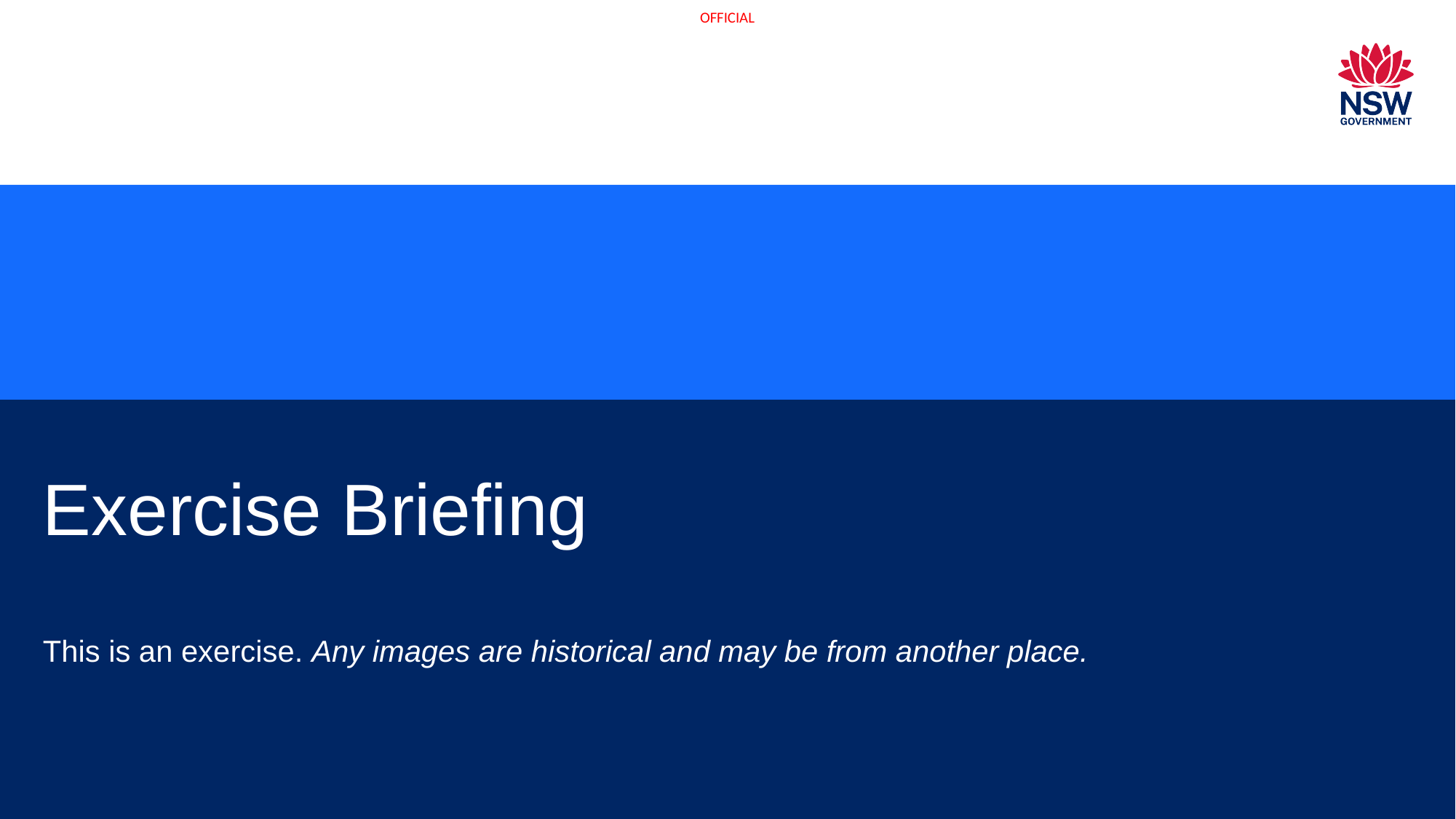

# Exercise Briefing
This is an exercise. Any images are historical and may be from another place.